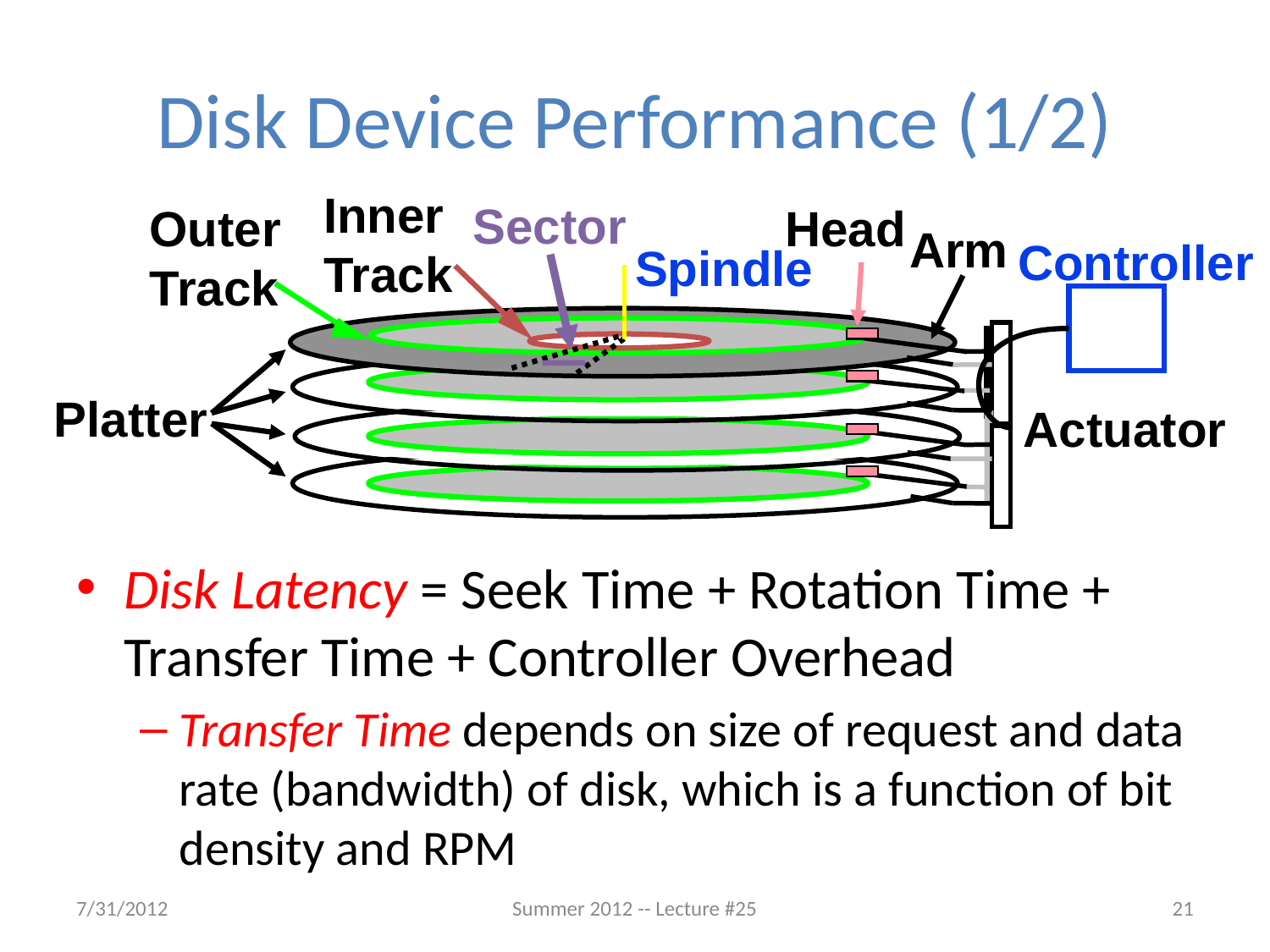

# Disk Device Performance (1/2)
Inner
Track
Sector
Outer
Track
Head
Arm
Controller
Spindle

Platter

Actuator

Disk Latency = Seek Time + Rotation Time + Transfer Time + Controller Overhead
Transfer Time depends on size of request and data rate (bandwidth) of disk, which is a function of bit density and RPM
7/31/2012
Summer 2012 -- Lecture #25
21